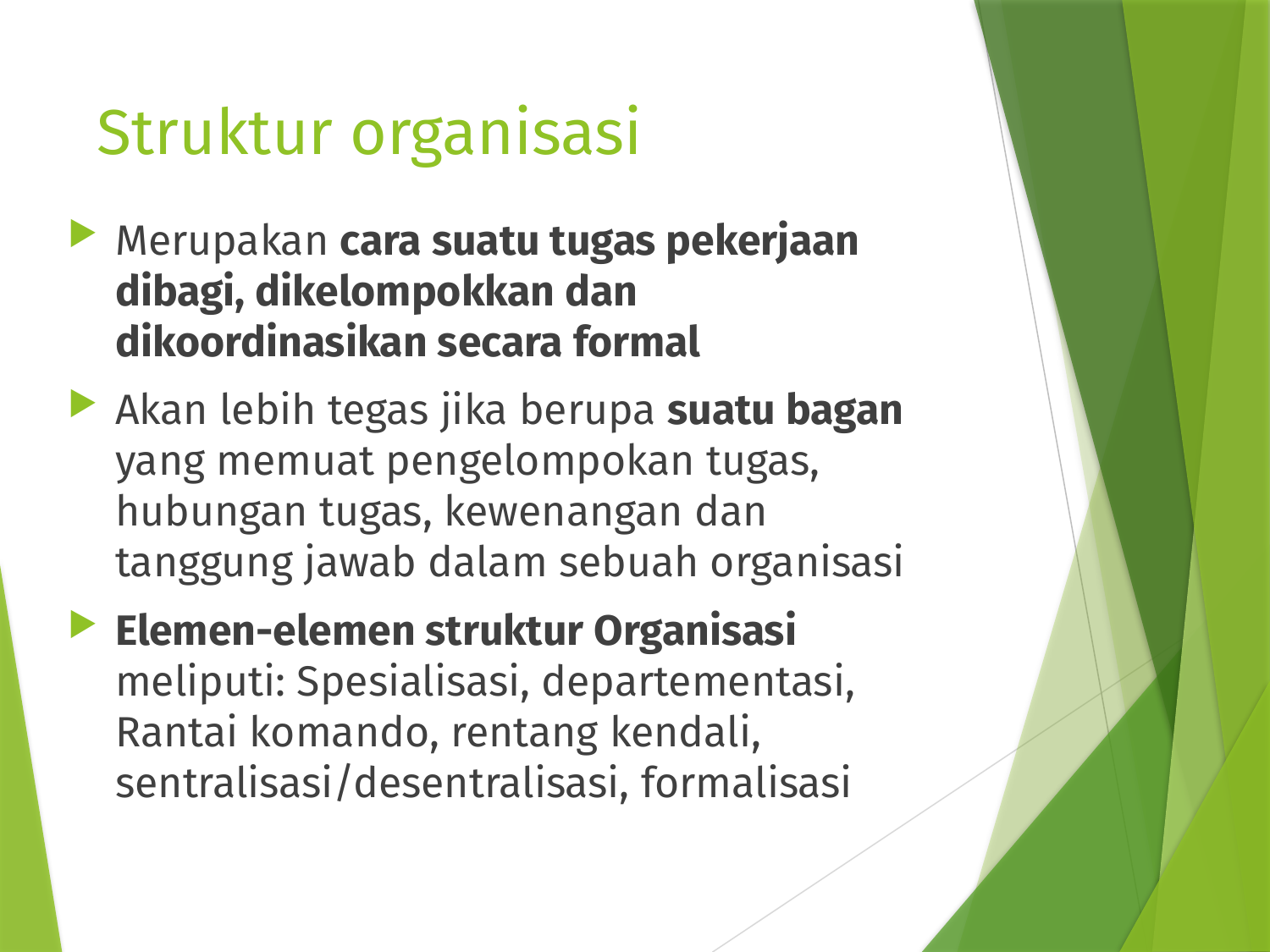

# Struktur organisasi
Merupakan cara suatu tugas pekerjaan dibagi, dikelompokkan dan dikoordinasikan secara formal
Akan lebih tegas jika berupa suatu bagan yang memuat pengelompokan tugas, hubungan tugas, kewenangan dan tanggung jawab dalam sebuah organisasi
Elemen-elemen struktur Organisasi meliputi: Spesialisasi, departementasi, Rantai komando, rentang kendali, sentralisasi/desentralisasi, formalisasi